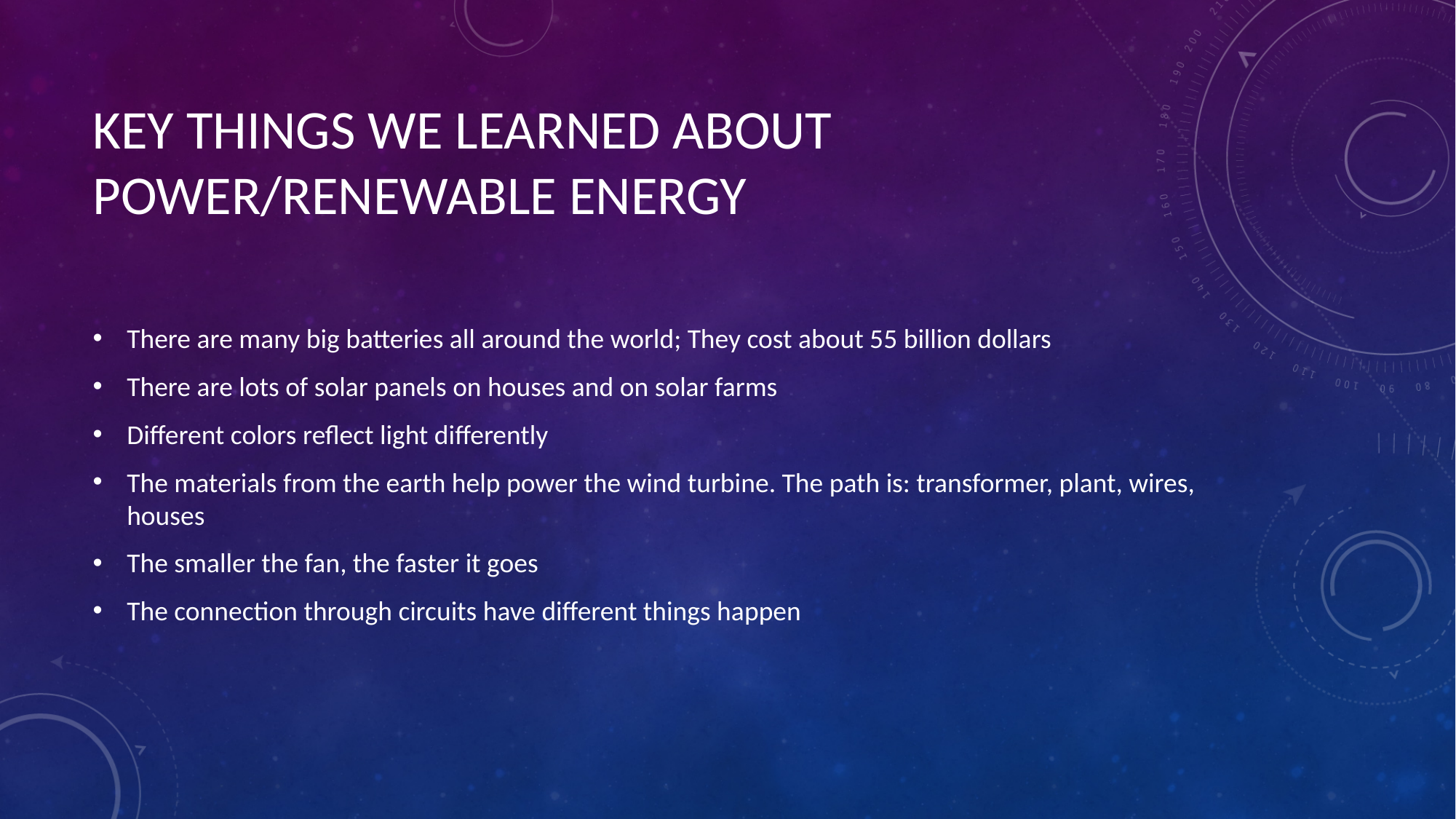

# Key things we learned about Power/Renewable Energy
There are many big batteries all around the world; They cost about 55 billion dollars
There are lots of solar panels on houses and on solar farms
Different colors reflect light differently
The materials from the earth help power the wind turbine. The path is: transformer, plant, wires, houses
The smaller the fan, the faster it goes
The connection through circuits have different things happen